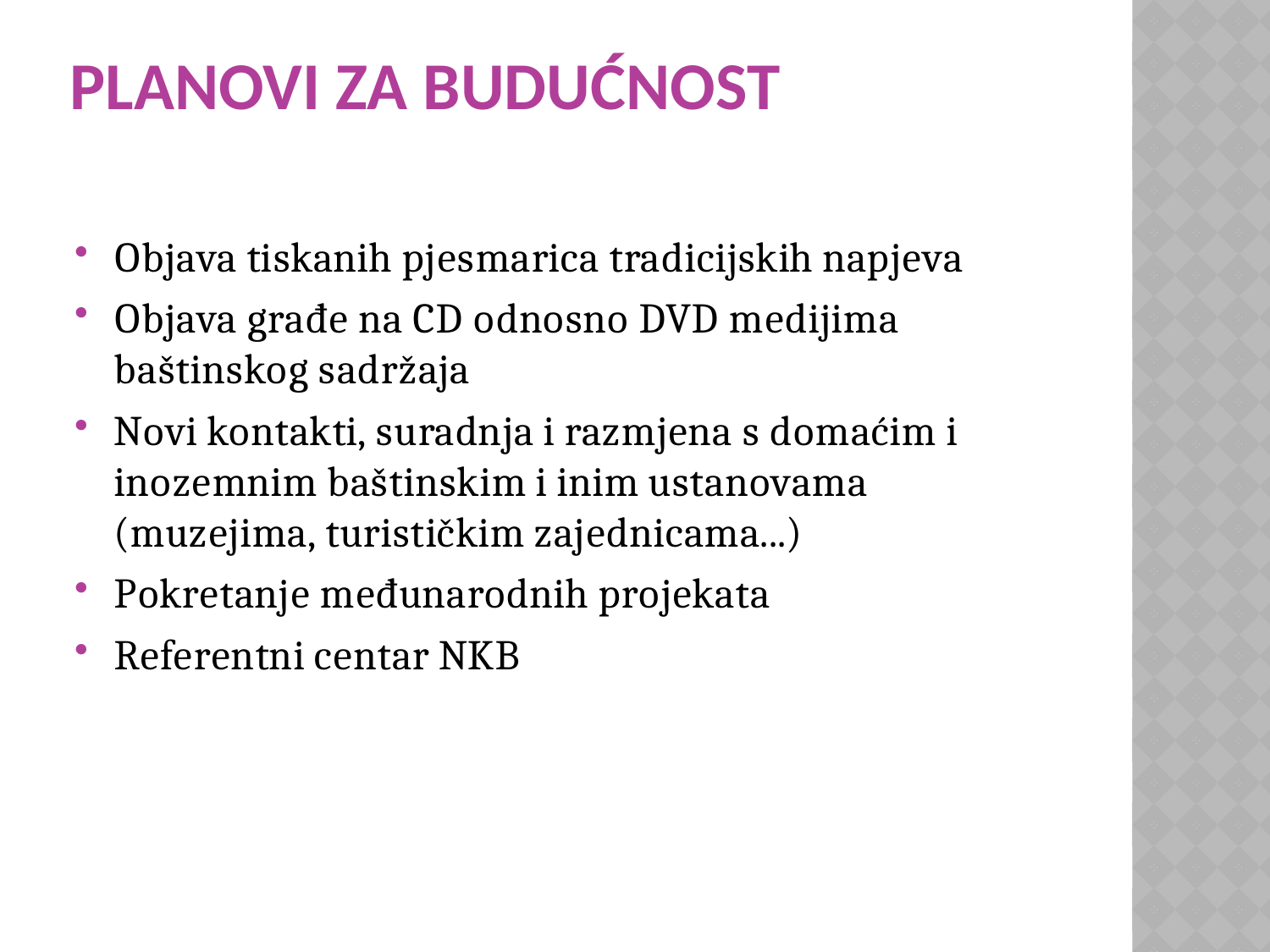

# Planovi za budućnost
Objava tiskanih pjesmarica tradicijskih napjeva
Objava građe na CD odnosno DVD medijima baštinskog sadržaja
Novi kontakti, suradnja i razmjena s domaćim i inozemnim baštinskim i inim ustanovama (muzejima, turističkim zajednicama...)
Pokretanje međunarodnih projekata
Referentni centar NKB